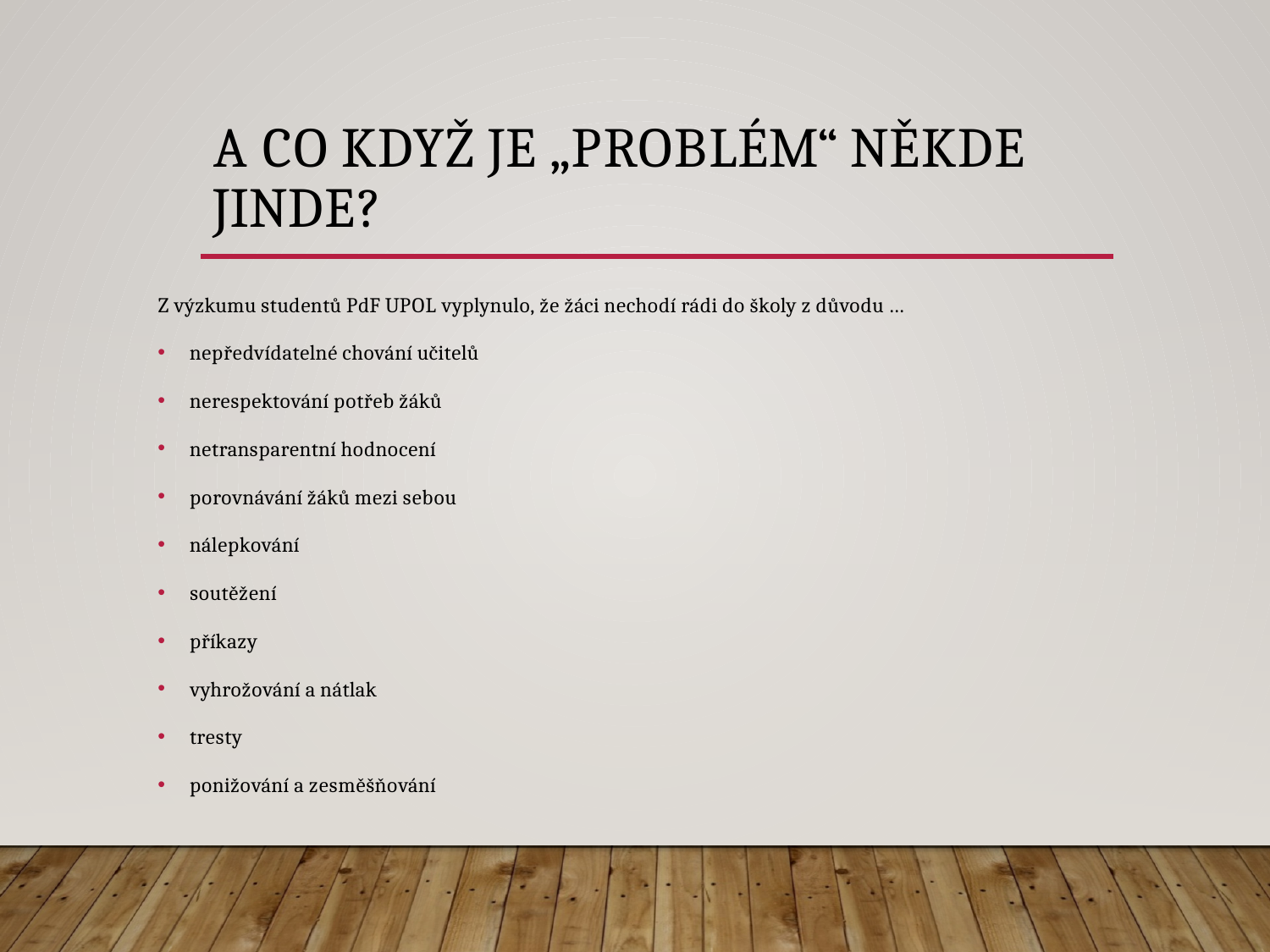

# A co když je „problém“ někde jinde?
Z výzkumu studentů PdF UPOL vyplynulo, že žáci nechodí rádi do školy z důvodu …
nepředvídatelné chování učitelů
nerespektování potřeb žáků
netransparentní hodnocení
porovnávání žáků mezi sebou
nálepkování
soutěžení
příkazy
vyhrožování a nátlak
tresty
ponižování a zesměšňování